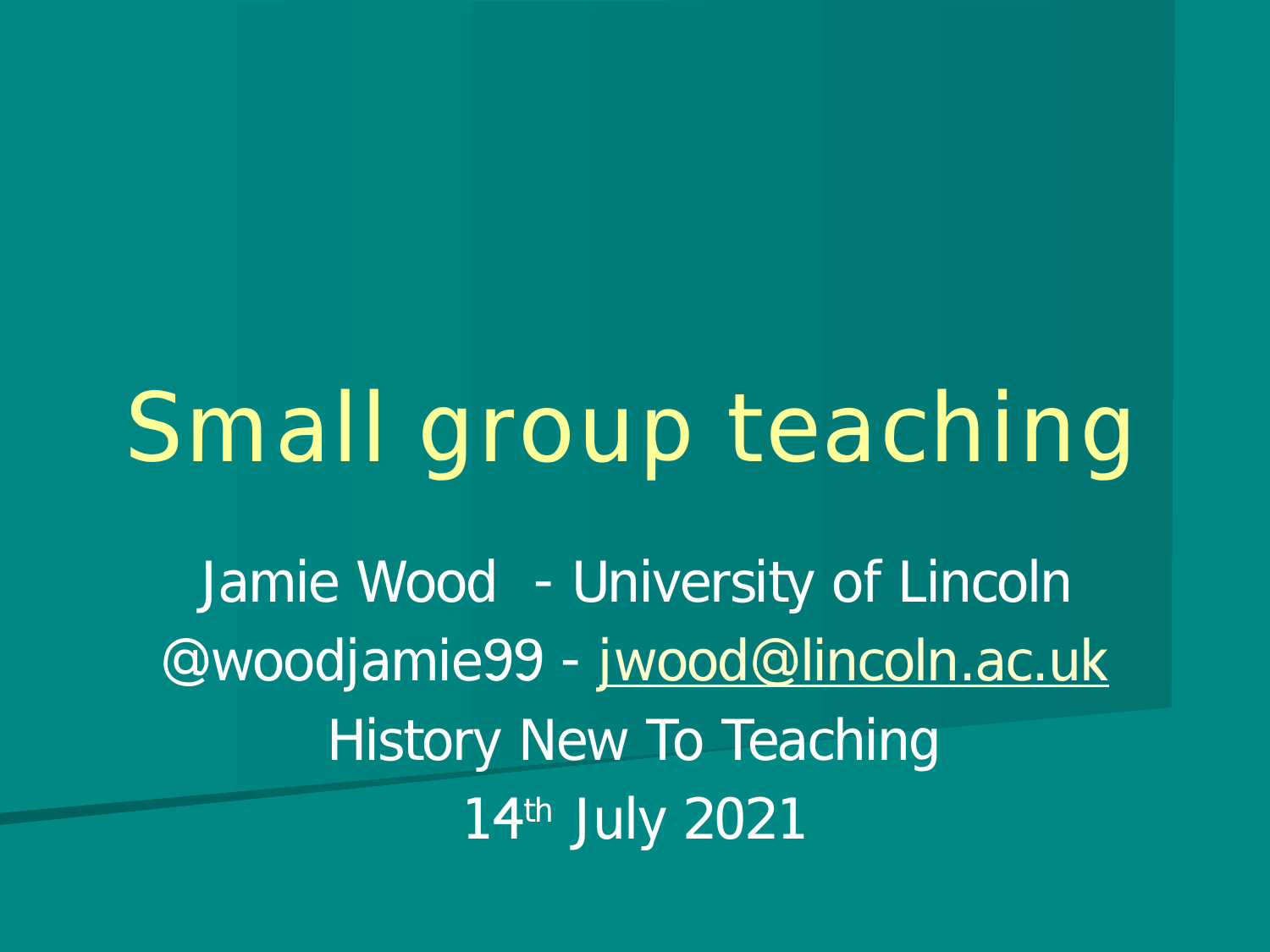

# Small group teaching
Jamie Wood  - University of Lincoln
@woodjamie99 - jwood@lincoln.ac.uk
History New To Teaching
14th July 2021